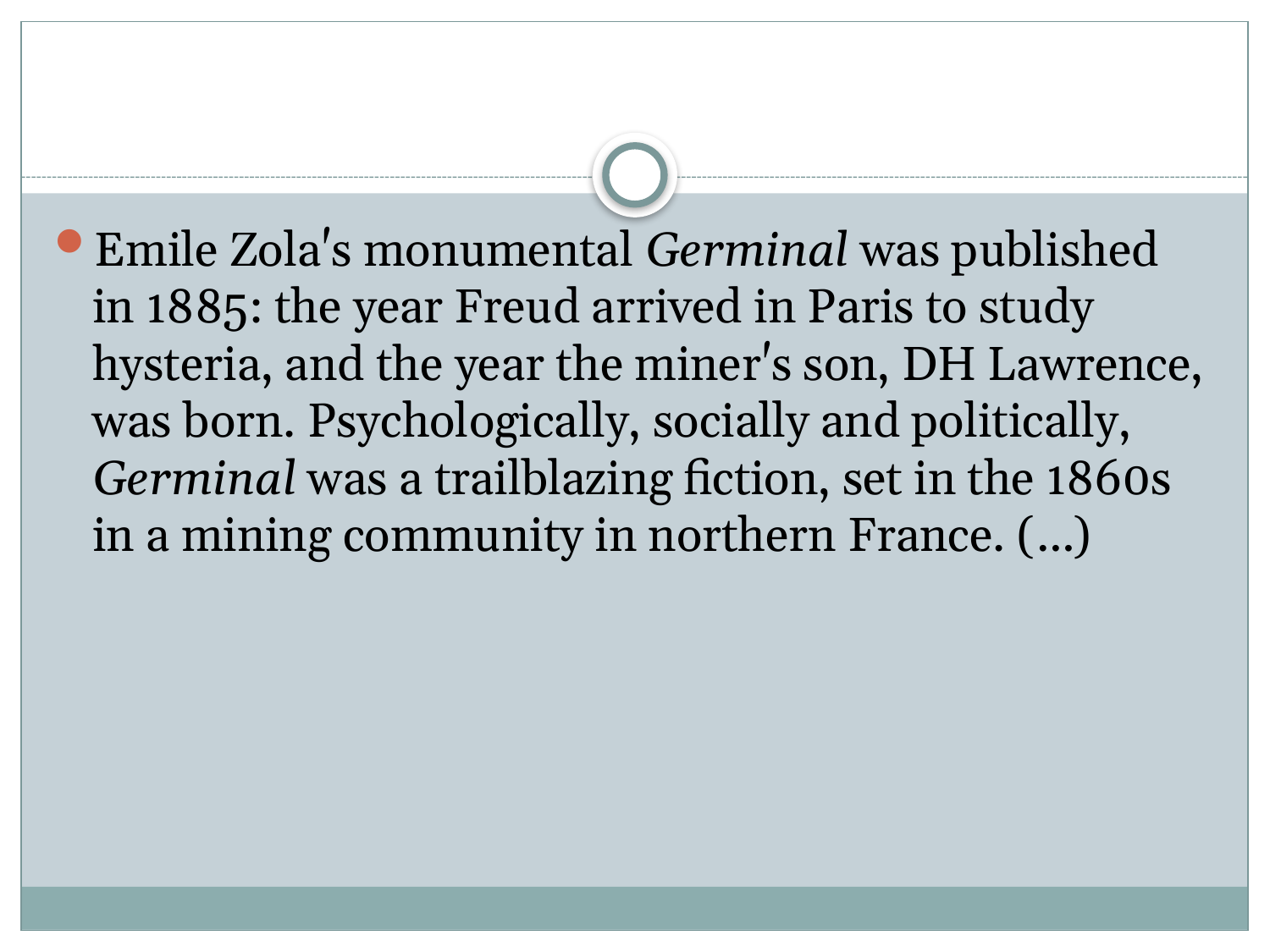

#
Emile Zola's monumental Germinal was published in 1885: the year Freud arrived in Paris to study hysteria, and the year the miner's son, DH Lawrence, was born. Psychologically, socially and politically, Germinal was a trailblazing fiction, set in the 1860s in a mining community in northern France. (…)